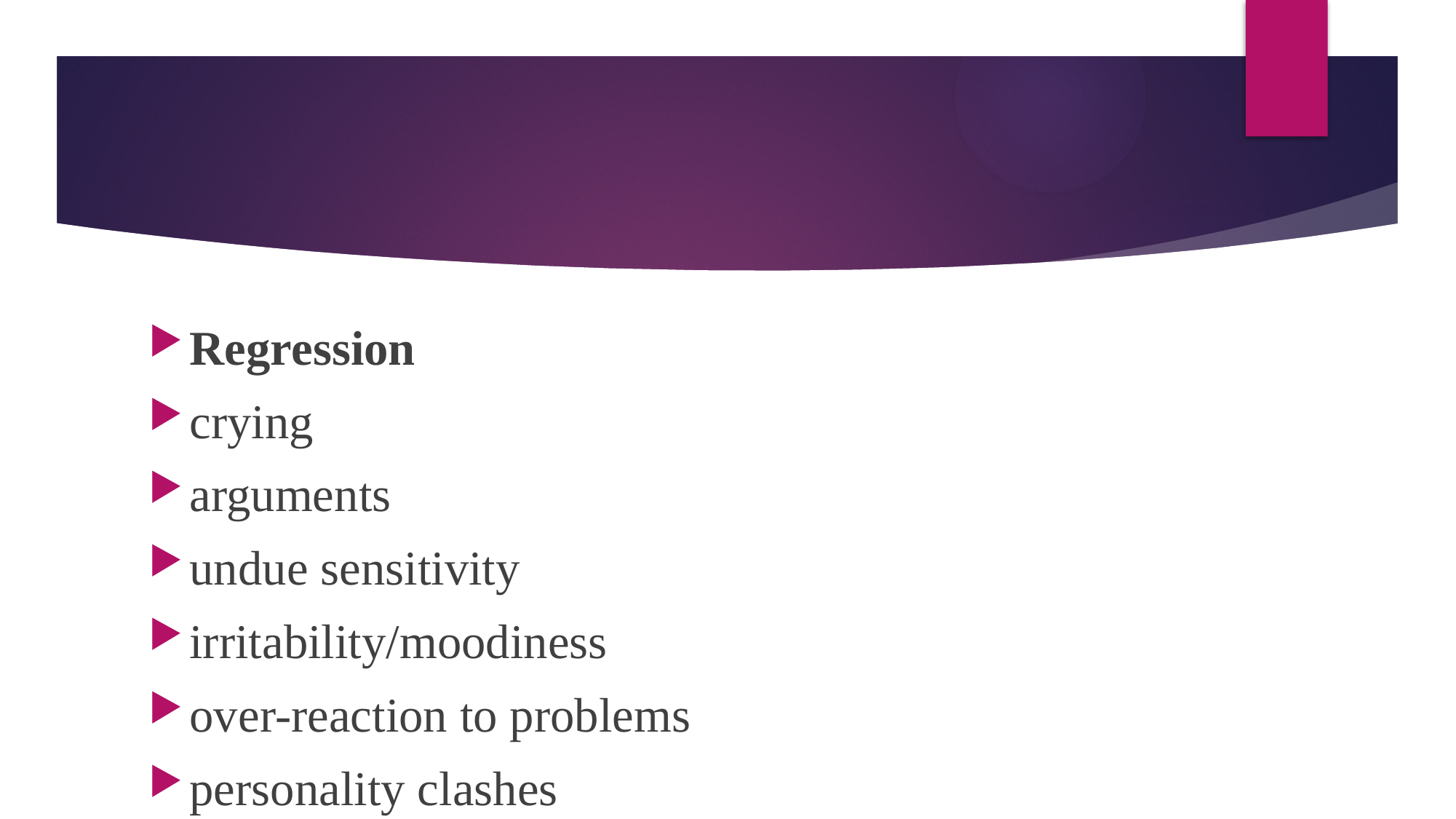

#
Regression
crying
arguments
undue sensitivity
irritability/moodiness
over-reaction to problems
personality clashes
sulking
immature behaviour